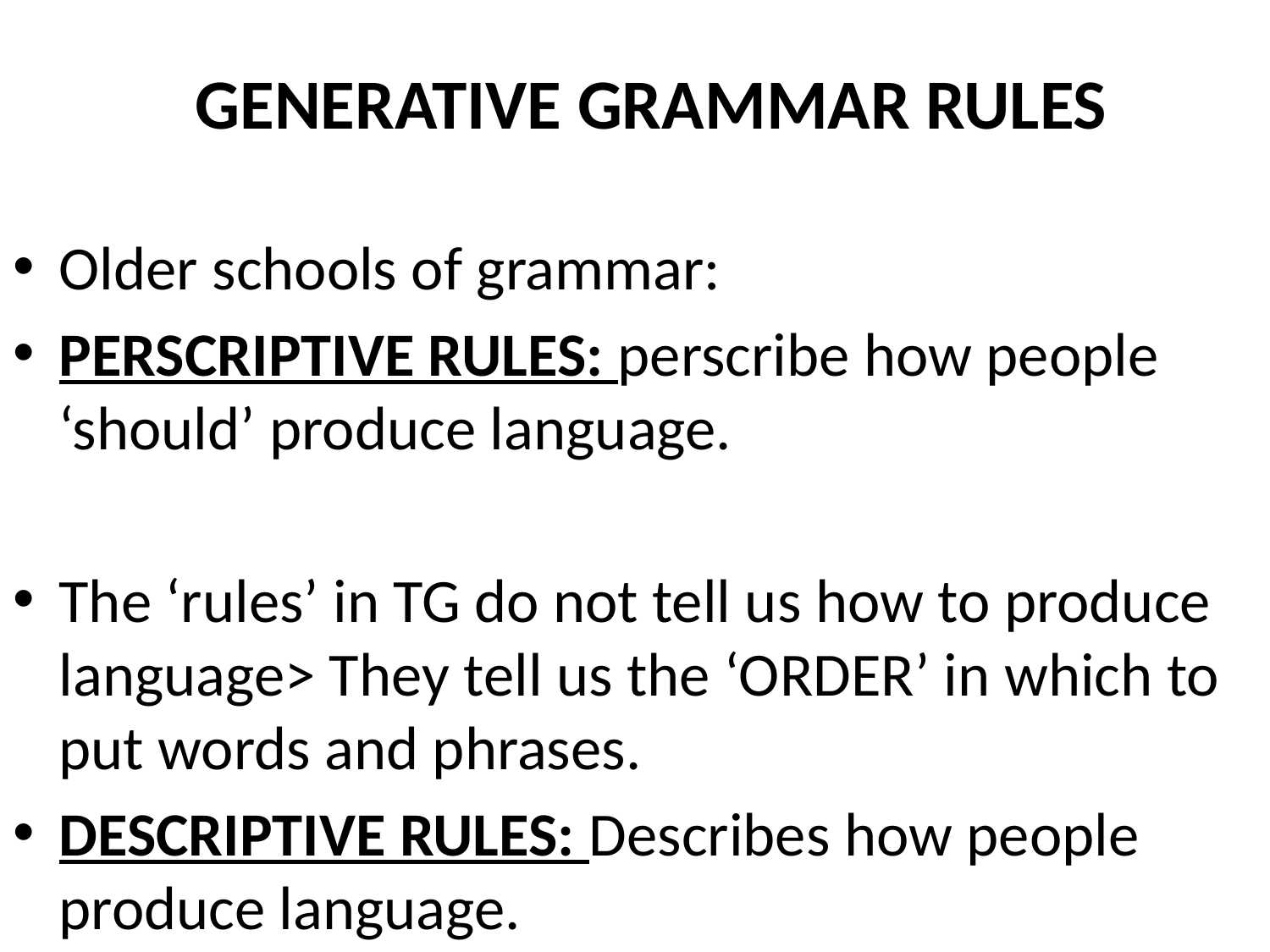

# GENERATIVE GRAMMAR RULES
Older schools of grammar:
PERSCRIPTIVE RULES: perscribe how people ‘should’ produce language.

The ‘rules’ in TG do not tell us how to produce language> They tell us the ‘ORDER’ in which to put words and phrases.
DESCRIPTIVE RULES: Describes how people produce language.